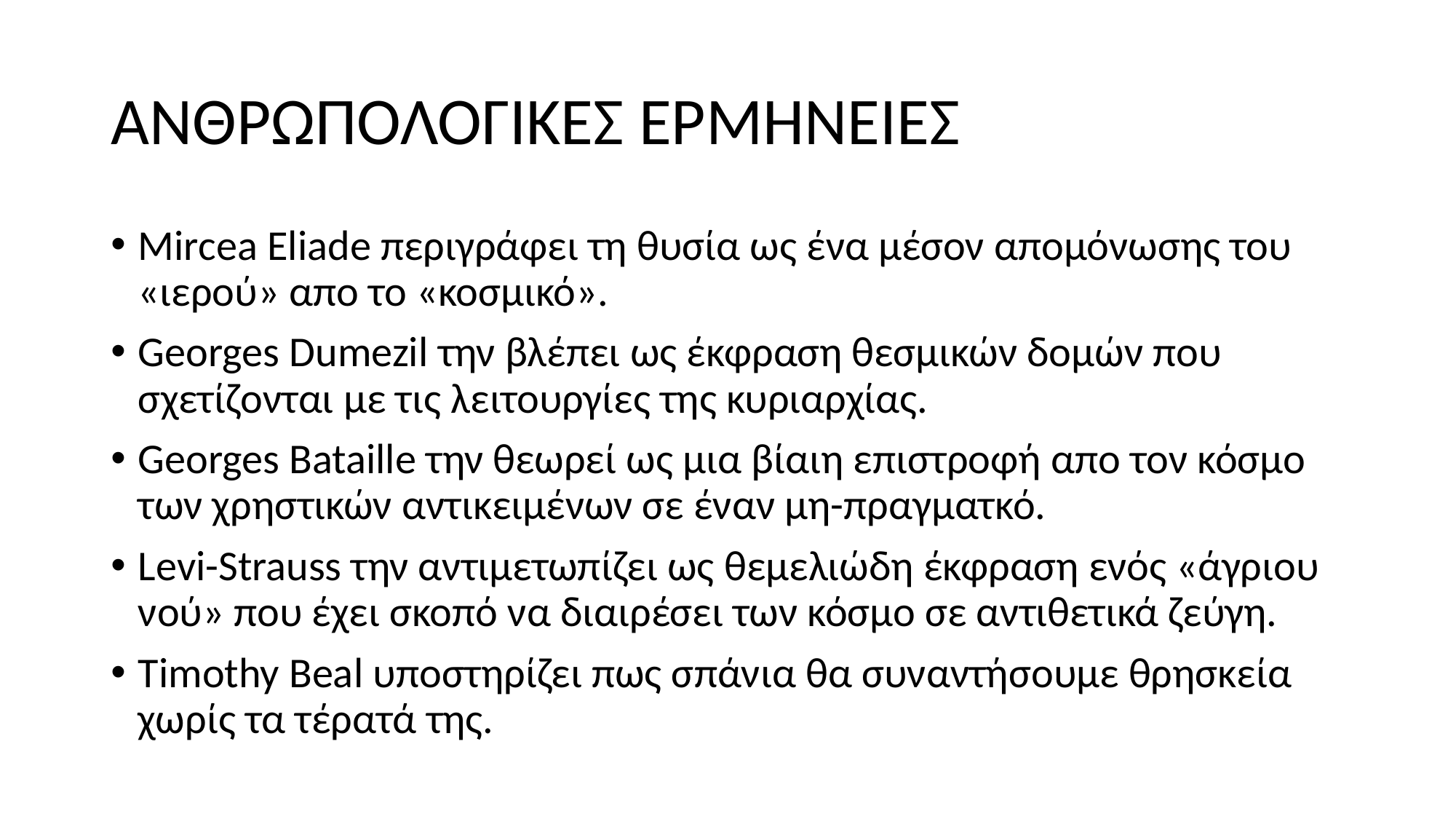

# ΑΝΘΡΩΠΟΛΟΓΙΚΕΣ ΕΡΜΗΝΕΙΕΣ
Mircea Eliade περιγράφει τη θυσία ως ένα μέσον απομόνωσης του «ιερού» απο το «κοσμικό».
Georges Dumezil την βλέπει ως έκφραση θεσμικών δομών που σχετίζονται με τις λειτουργίες της κυριαρχίας.
Georges Bataille την θεωρεί ως μια βίαιη επιστροφή απο τον κόσμο των χρηστικών αντικειμένων σε έναν μη-πραγματκό.
Levi-Strauss την αντιμετωπίζει ως θεμελιώδη έκφραση ενός «άγριου νού» που έχει σκοπό να διαιρέσει των κόσμο σε αντιθετικά ζεύγη.
Timothy Beal υποστηρίζει πως σπάνια θα συναντήσουμε θρησκεία χωρίς τα τέρατά της.